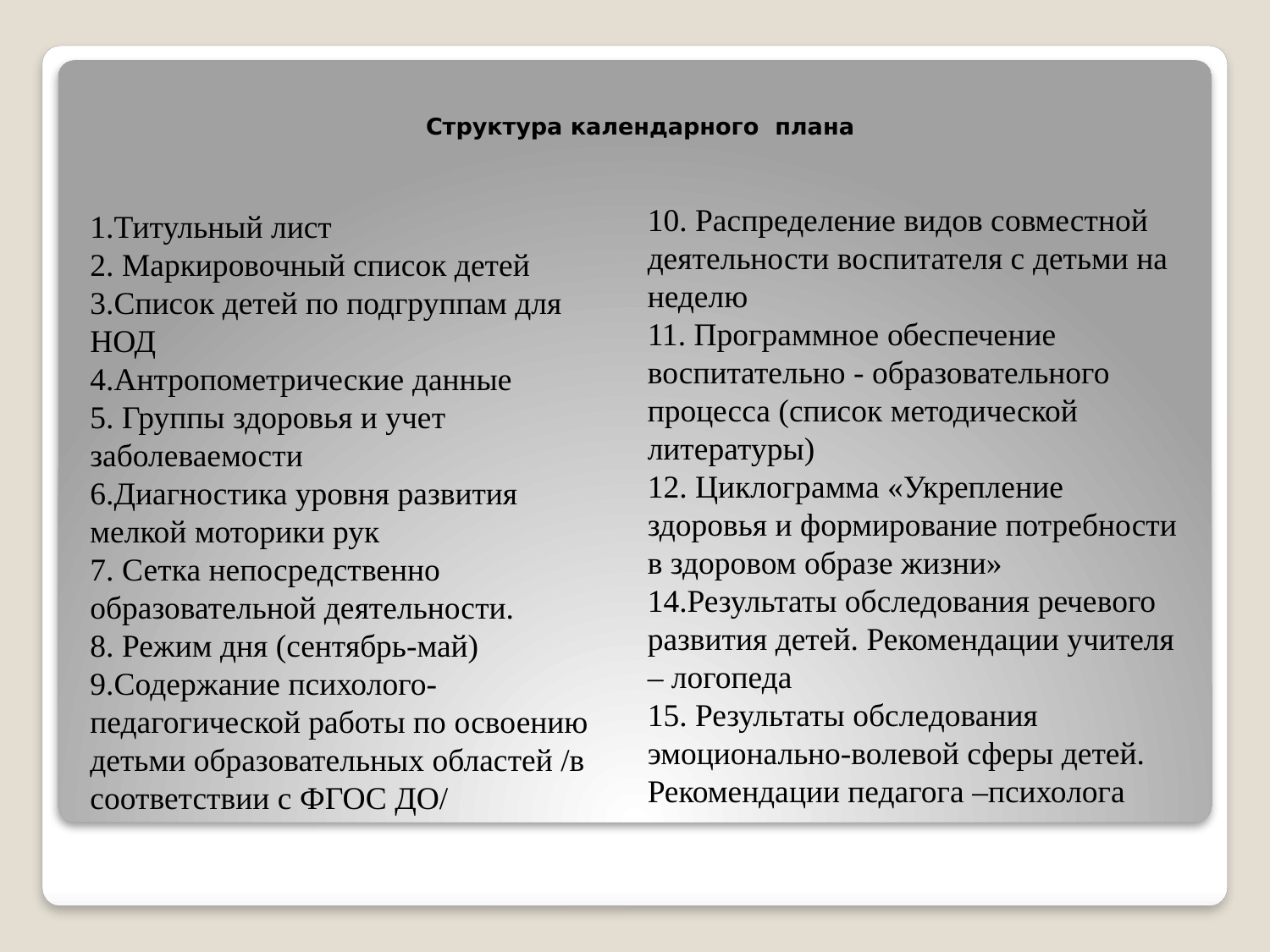

# Структура календарного  плана

1.Титульный лист
2. Маркировочный список детей
3.Список детей по подгруппам для НОД
4.Антропометрические данные
5. Группы здоровья и учет заболеваемости
6.Диагностика уровня развития мелкой моторики рук
7. Сетка непосредственно образовательной деятельности.
8. Режим дня (сентябрь-май)
9.Содержание психолого-педагогической работы по освоению детьми образовательных областей /в соответствии с ФГОС ДО/

10. Распределение видов совместной деятельности воспитателя с детьми на неделю
11. Программное обеспечение воспитательно - образовательного процесса (список методической литературы)
12. Циклограмма «Укрепление здоровья и формирование потребности в здоровом образе жизни»
14.Результаты обследования речевого развития детей. Рекомендации учителя – логопеда
15. Результаты обследования эмоционально-волевой сферы детей. Рекомендации педагога –психолога